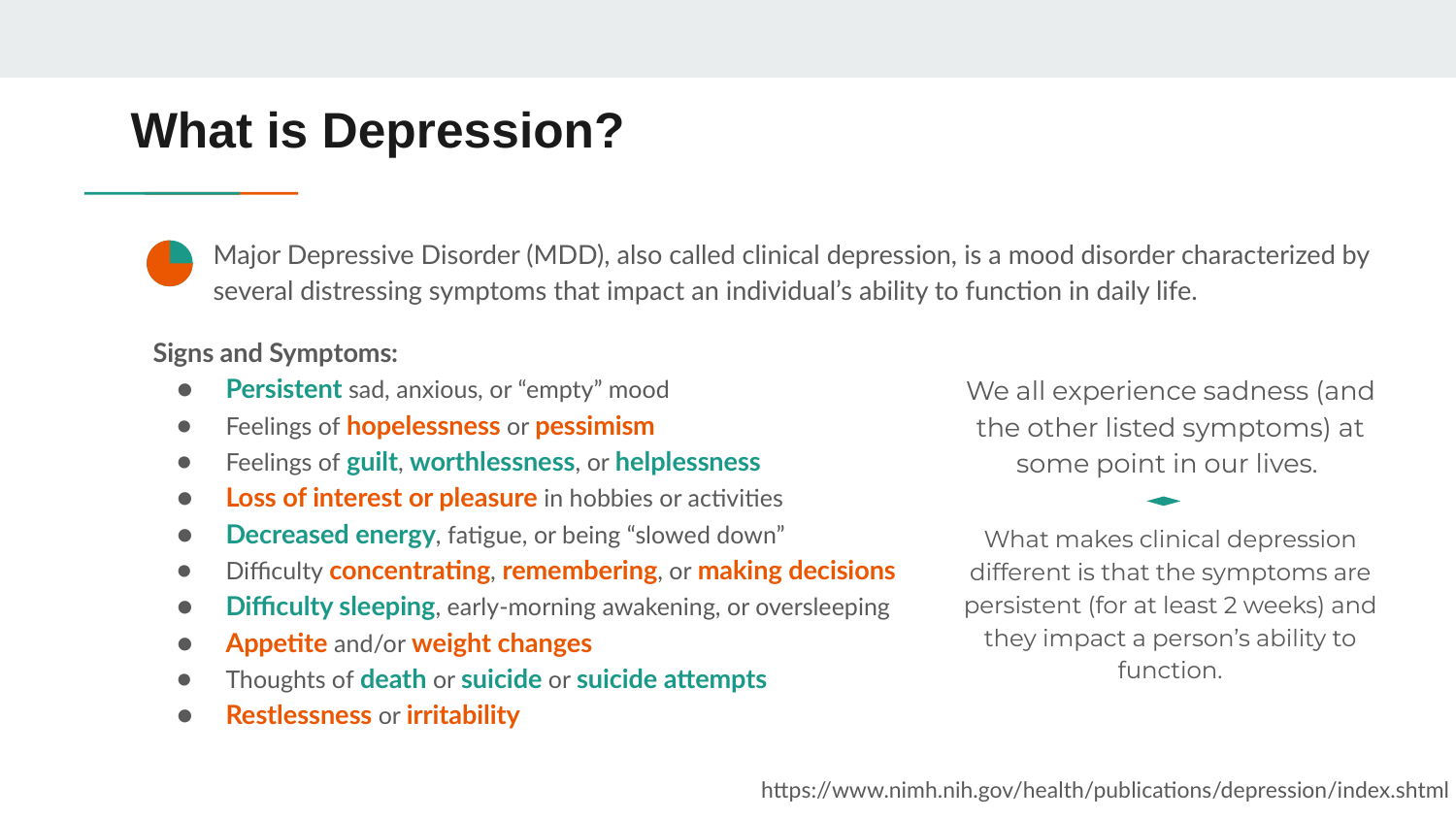

# What is Depression?
Major Depressive Disorder (MDD), also called clinical depression, is a mood disorder characterized by several distressing symptoms that impact an individual’s ability to function in daily life.

Signs and Symptoms:
Persistent sad, anxious, or “empty” mood
Feelings of hopelessness or pessimism
Feelings of guilt, worthlessness, or helplessness
Loss of interest or pleasure in hobbies or activities
Decreased energy, fatigue, or being “slowed down”
Difficulty concentrating, remembering, or making decisions
Difficulty sleeping, early-morning awakening, or oversleeping
Appetite and/or weight changes
Thoughts of death or suicide or suicide attempts
Restlessness or irritability
We all experience sadness (and the other listed symptoms) at some point in our lives.

What makes clinical depression different is that the symptoms are persistent (for at least 2 weeks) and they impact a person’s ability to function.
https://www.nimh.nih.gov/health/publications/depression/index.shtml